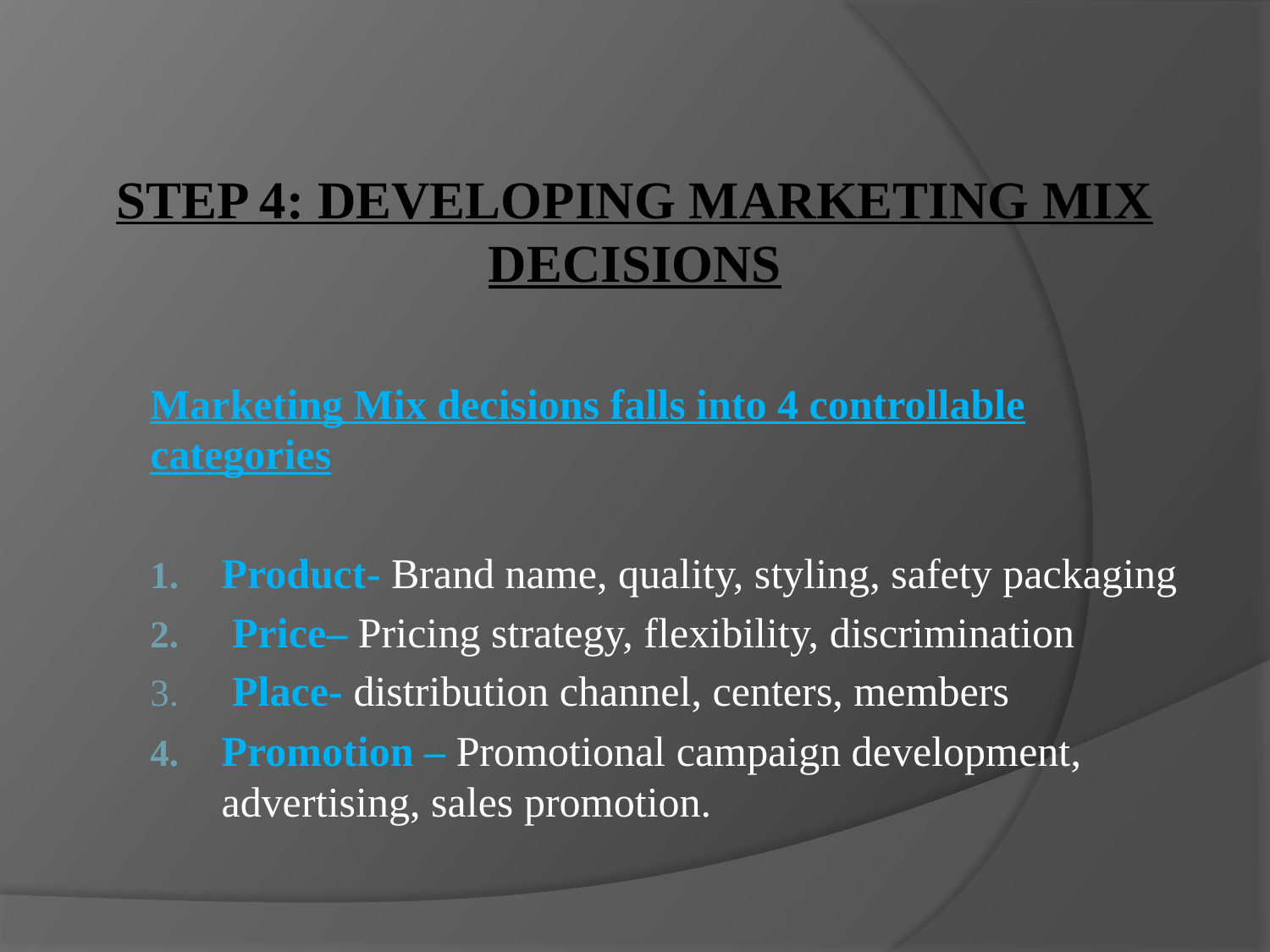

# STEP 4: DEVELOPING MARKETING MIX DECISIONS
Marketing Mix decisions falls into 4 controllable categories

Product- Brand name, quality, styling, safety packaging
 Price– Pricing strategy, flexibility, discrimination
 Place- distribution channel, centers, members
Promotion – Promotional campaign development, advertising, sales promotion.